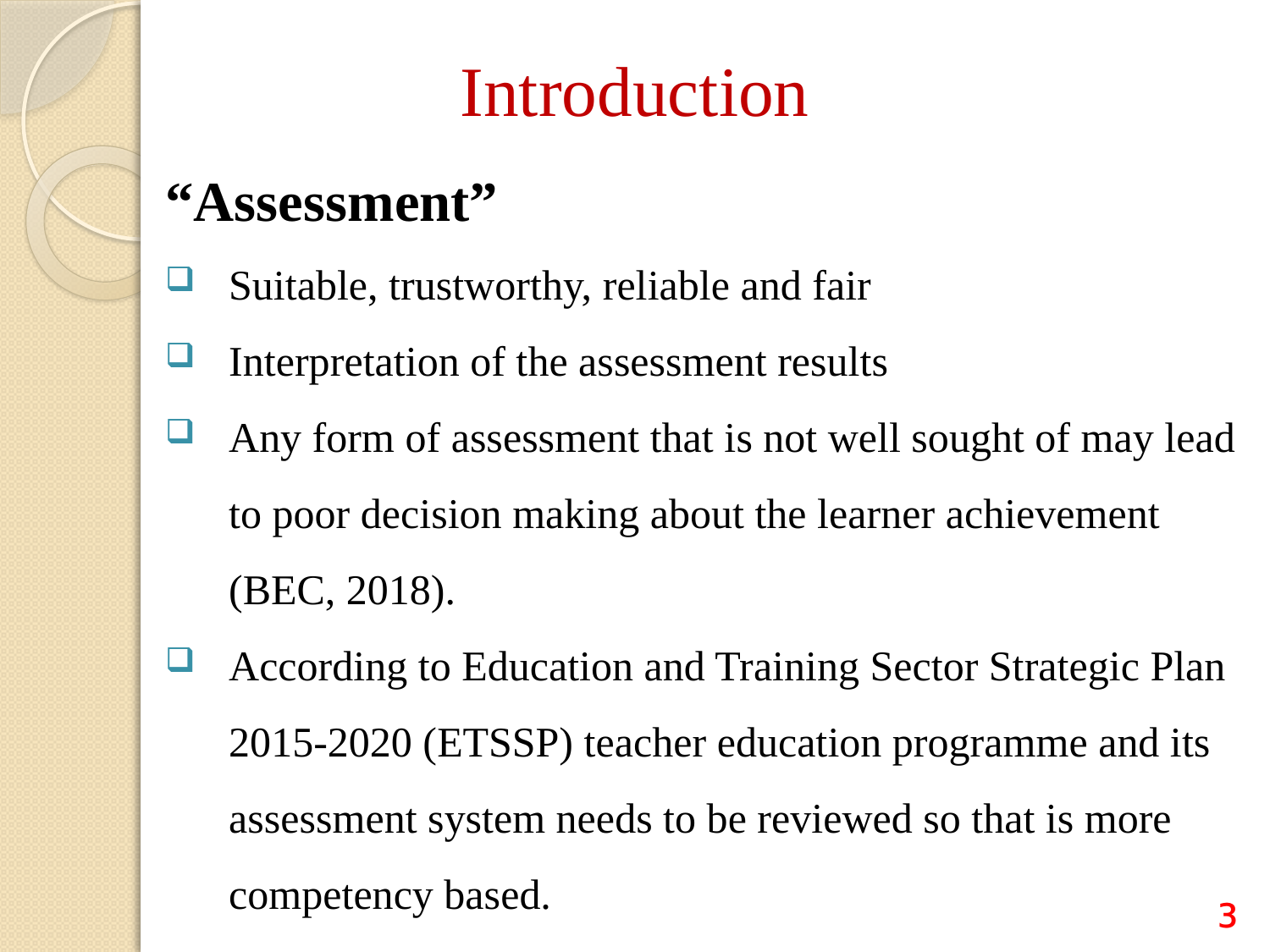

# Introduction
“Assessment”
Suitable, trustworthy, reliable and fair
Interpretation of the assessment results
Any form of assessment that is not well sought of may lead to poor decision making about the learner achievement (BEC, 2018).
According to Education and Training Sector Strategic Plan 2015-2020 (ETSSP) teacher education programme and its assessment system needs to be reviewed so that is more competency based.

3